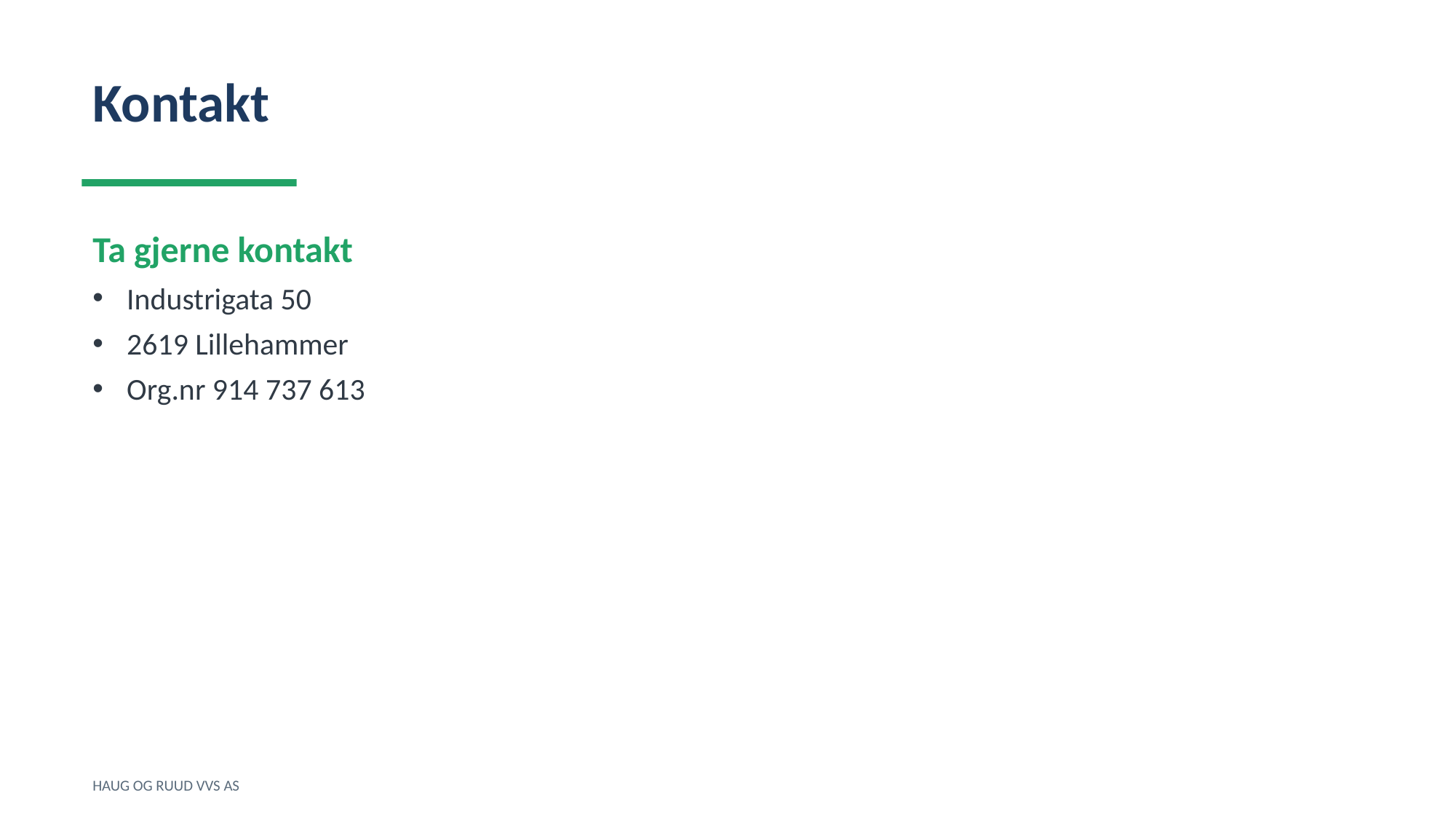

Kontakt

Ta gjerne kontakt
Industrigata 50
2619 Lillehammer
Org.nr 914 737 613
HAUG OG RUUD VVS AS